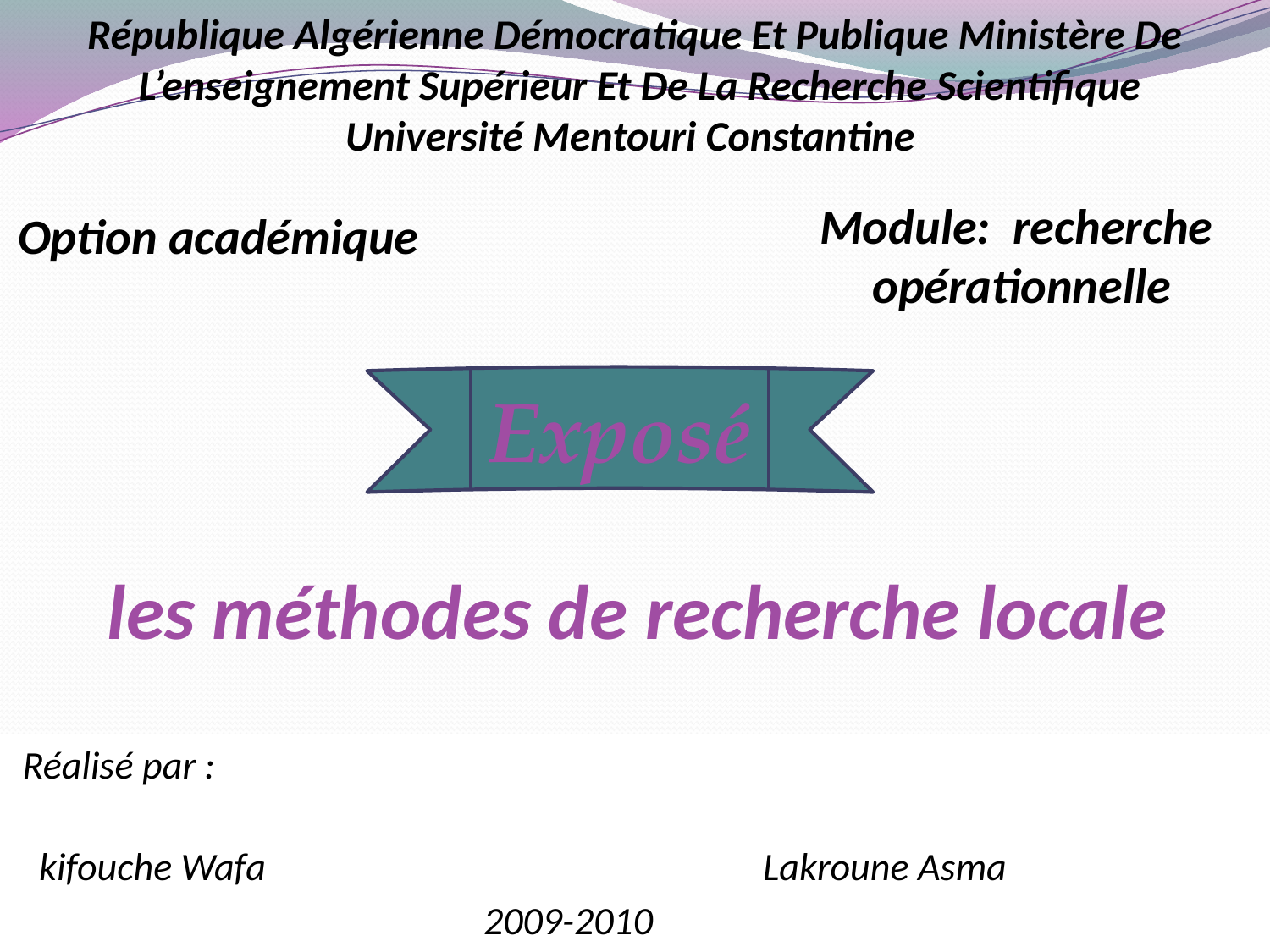

République Algérienne Démocratique Et Publique Ministère De
 L’enseignement Supérieur Et De La Recherche Scientifique
Université Mentouri Constantine
Module:  recherche  opérationnelle
Option académique
Exposé
les méthodes de recherche locale
# les méthodes de recherche locale
 Réalisé par :
   kifouche Wafa                                                        Lakroune Asma
                                                     2009-2010